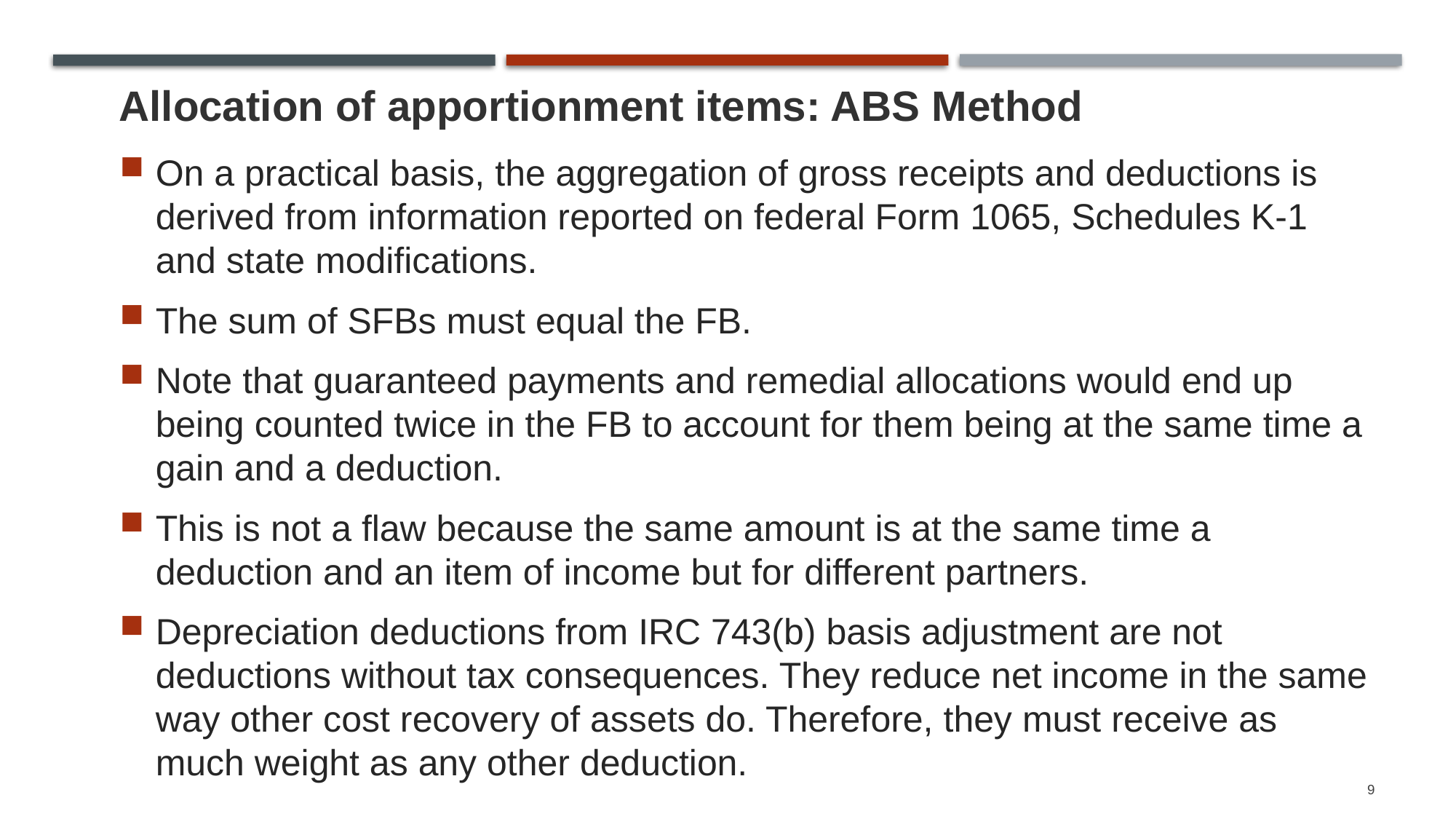

# Allocation of apportionment items: ABS Method
On a practical basis, the aggregation of gross receipts and deductions is derived from information reported on federal Form 1065, Schedules K-1 and state modifications.
The sum of SFBs must equal the FB.
Note that guaranteed payments and remedial allocations would end up being counted twice in the FB to account for them being at the same time a gain and a deduction.
This is not a flaw because the same amount is at the same time a deduction and an item of income but for different partners.
Depreciation deductions from IRC 743(b) basis adjustment are not deductions without tax consequences. They reduce net income in the same way other cost recovery of assets do. Therefore, they must receive as much weight as any other deduction.
9